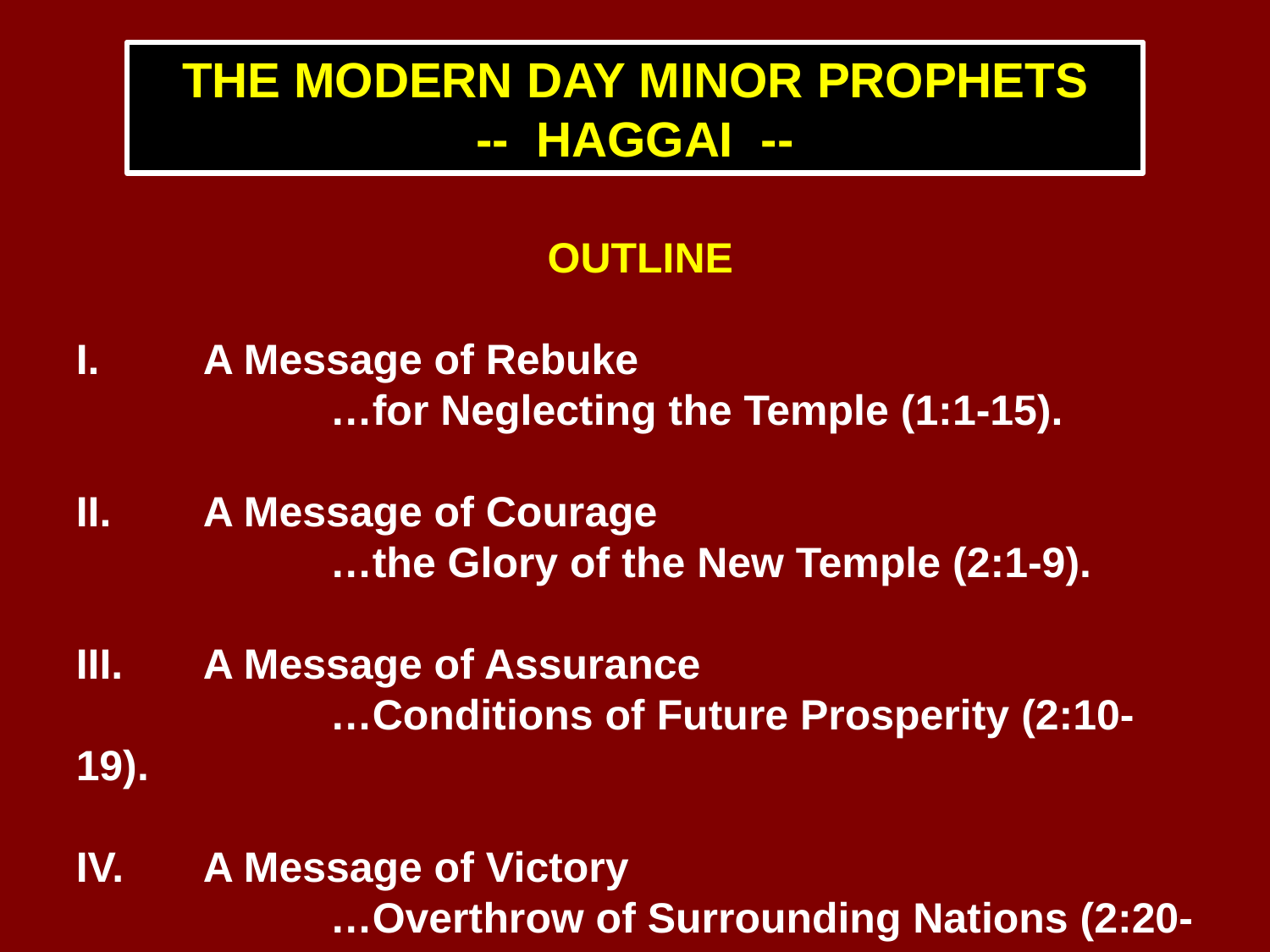

THE MODERN DAY MINOR PROPHETS
--  HAGGAI  --
OUTLINE

I.	A Message of Rebuke
		…for Neglecting the Temple (1:1-15).

II.	A Message of Courage
		…the Glory of the New Temple (2:1-9).

III.	A Message of Assurance
		…Conditions of Future Prosperity (2:10-19).

IV.	A Message of Victory
		…Overthrow of Surrounding Nations (2:20-22).